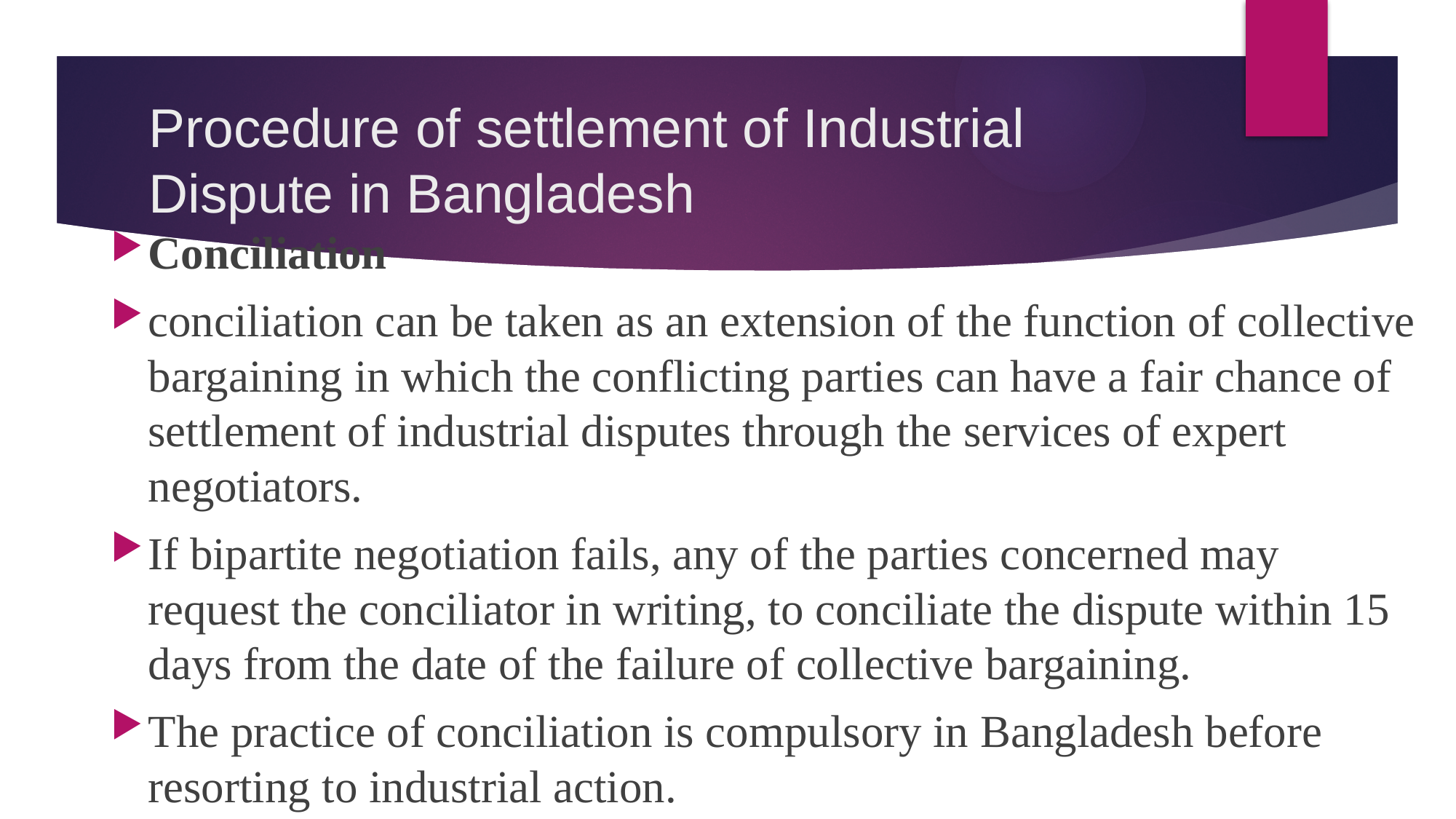

# Procedure of settlement of Industrial Dispute in Bangladesh
Conciliation
conciliation can be taken as an extension of the function of collective bargaining in which the conflicting parties can have a fair chance of settlement of industrial disputes through the services of expert negotiators.
If bipartite negotiation fails, any of the parties concerned may request the conciliator in writing, to conciliate the dispute within 15 days from the date of the failure of collective bargaining.
The practice of conciliation is compulsory in Bangladesh before resorting to industrial action.